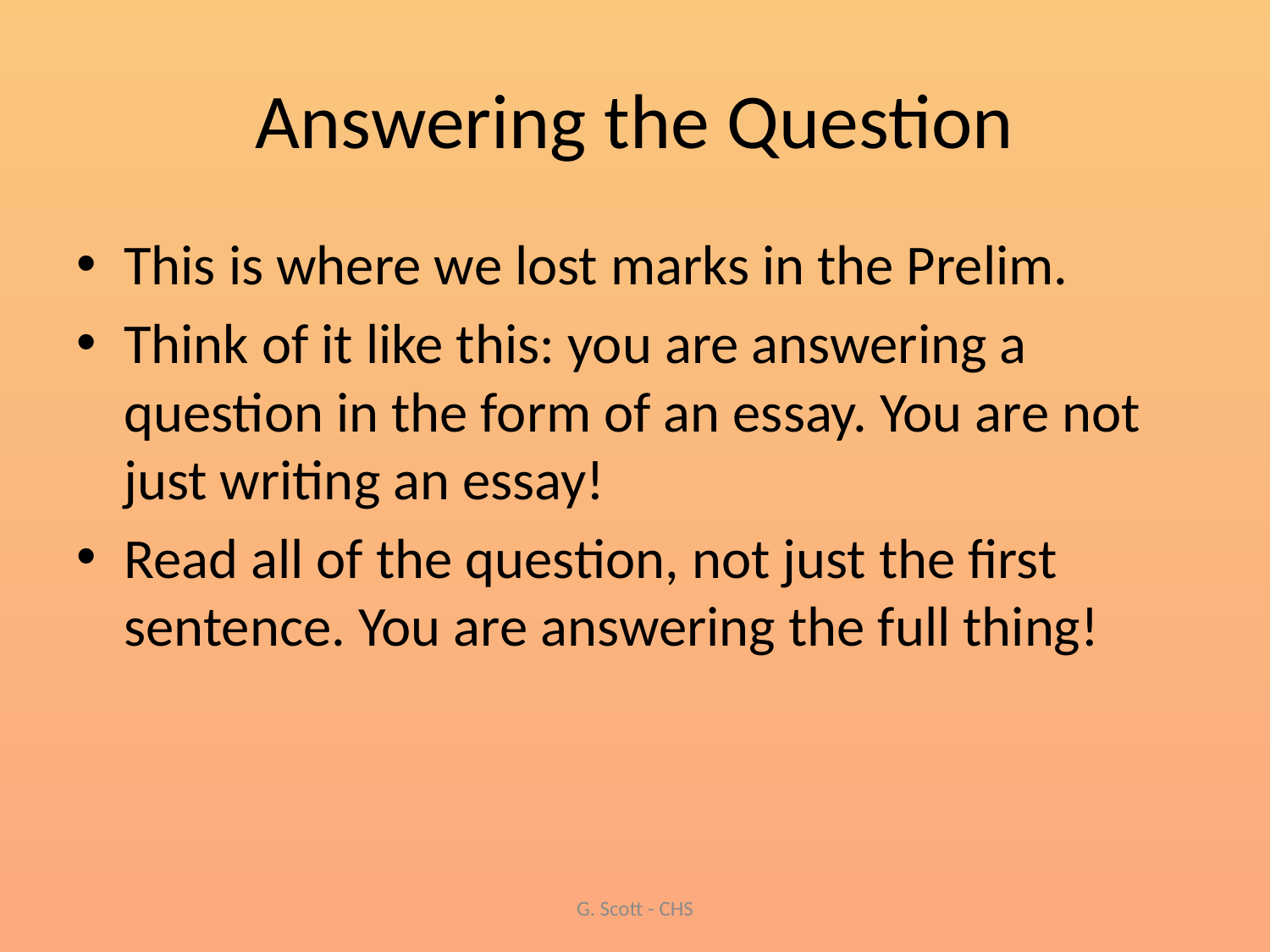

# Answering the Question
This is where we lost marks in the Prelim.
Think of it like this: you are answering a question in the form of an essay. You are not just writing an essay!
Read all of the question, not just the first sentence. You are answering the full thing!
G. Scott - CHS